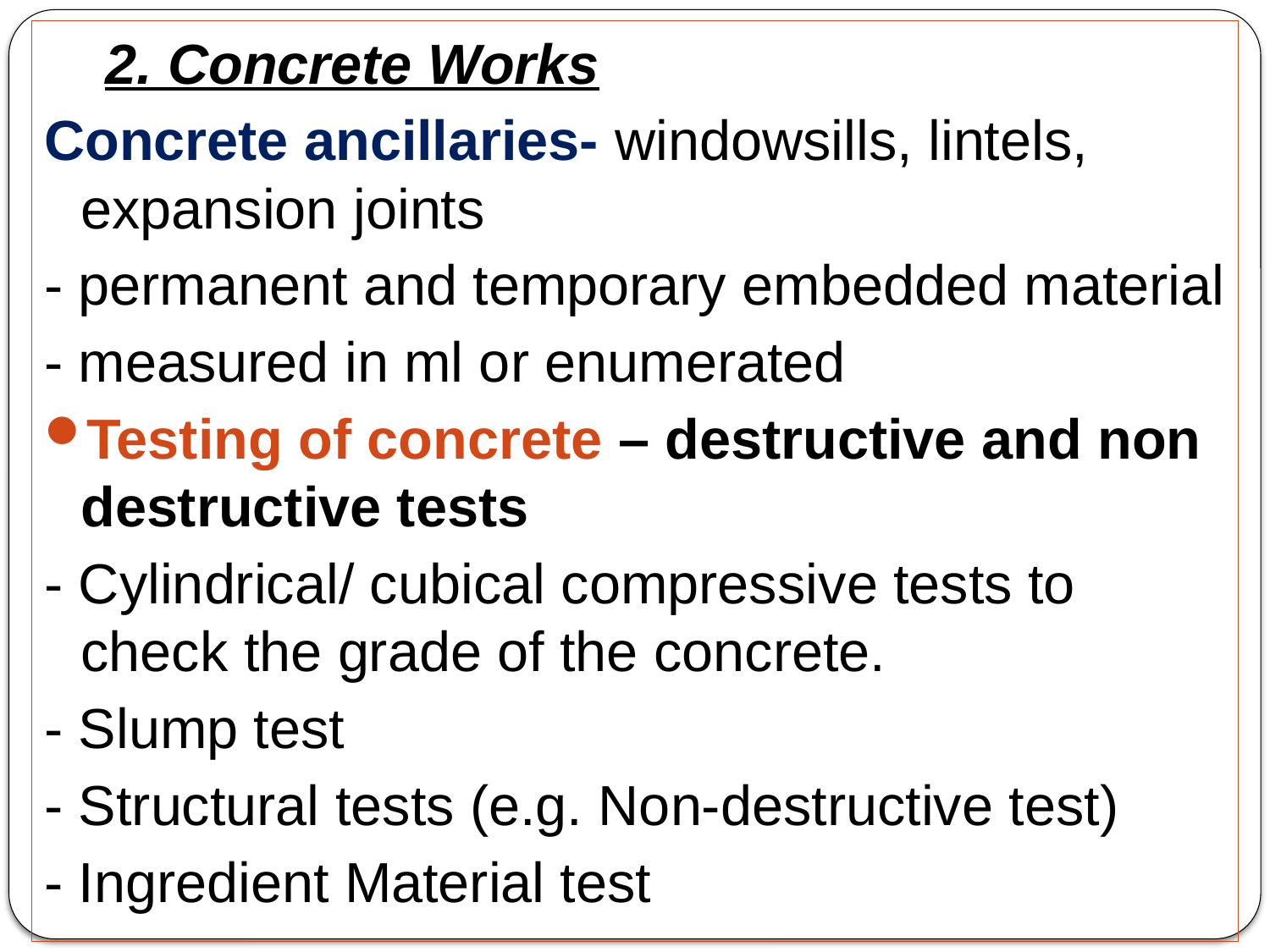

2. Concrete Works
Concrete ancillaries- windowsills, lintels, expansion joints
- permanent and temporary embedded material
- measured in ml or enumerated
Testing of concrete – destructive and non destructive tests
- Cylindrical/ cubical compressive tests to check the grade of the concrete.
- Slump test
- Structural tests (e.g. Non-destructive test)
- Ingredient Material test